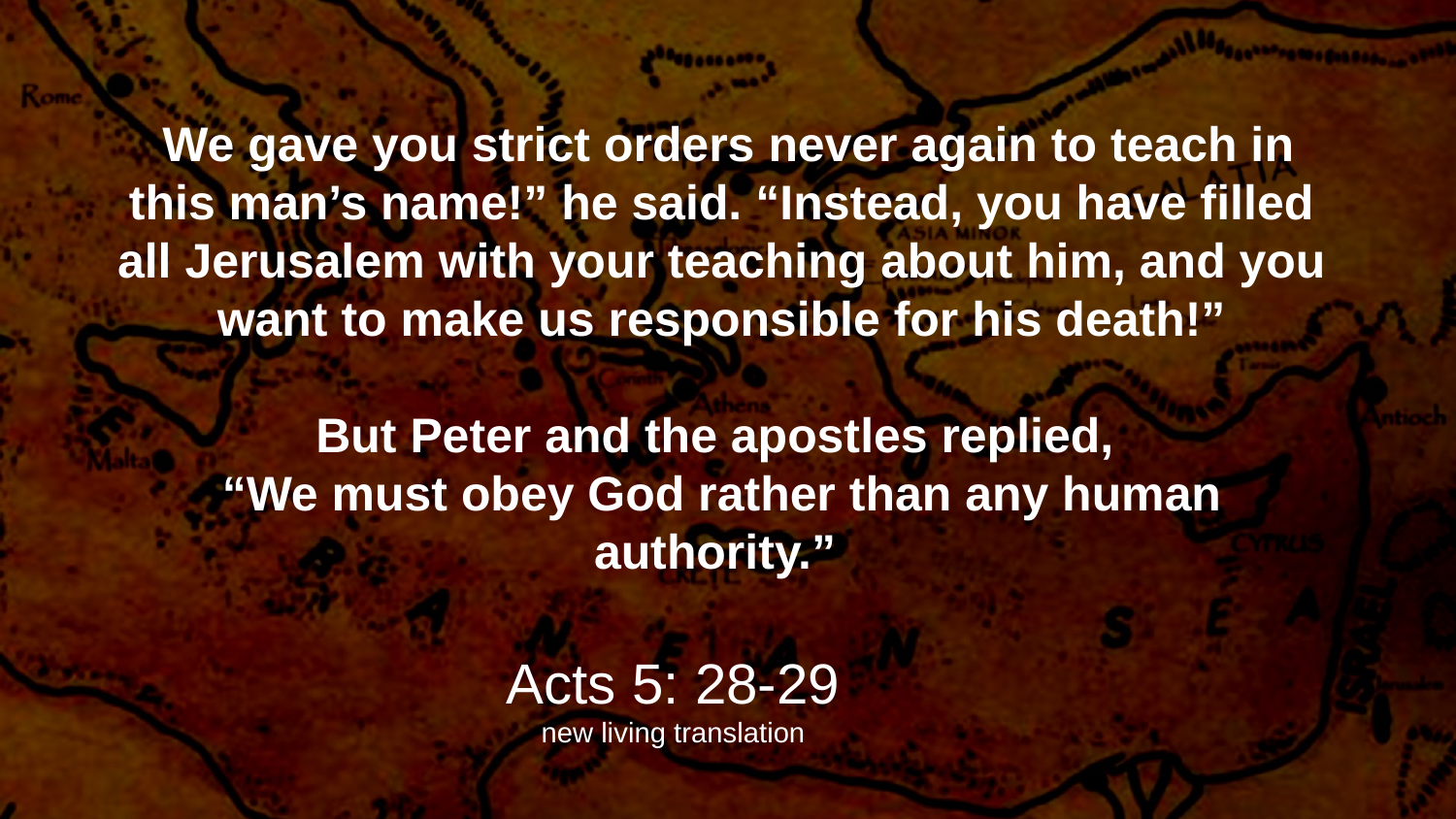

We gave you strict orders never again to teach in this man’s name!” he said. “Instead, you have filled all Jerusalem with your teaching about him, and you want to make us responsible for his death!”

But Peter and the apostles replied,
“We must obey God rather than any human authority.”
Acts 5: 28-29
new living translation